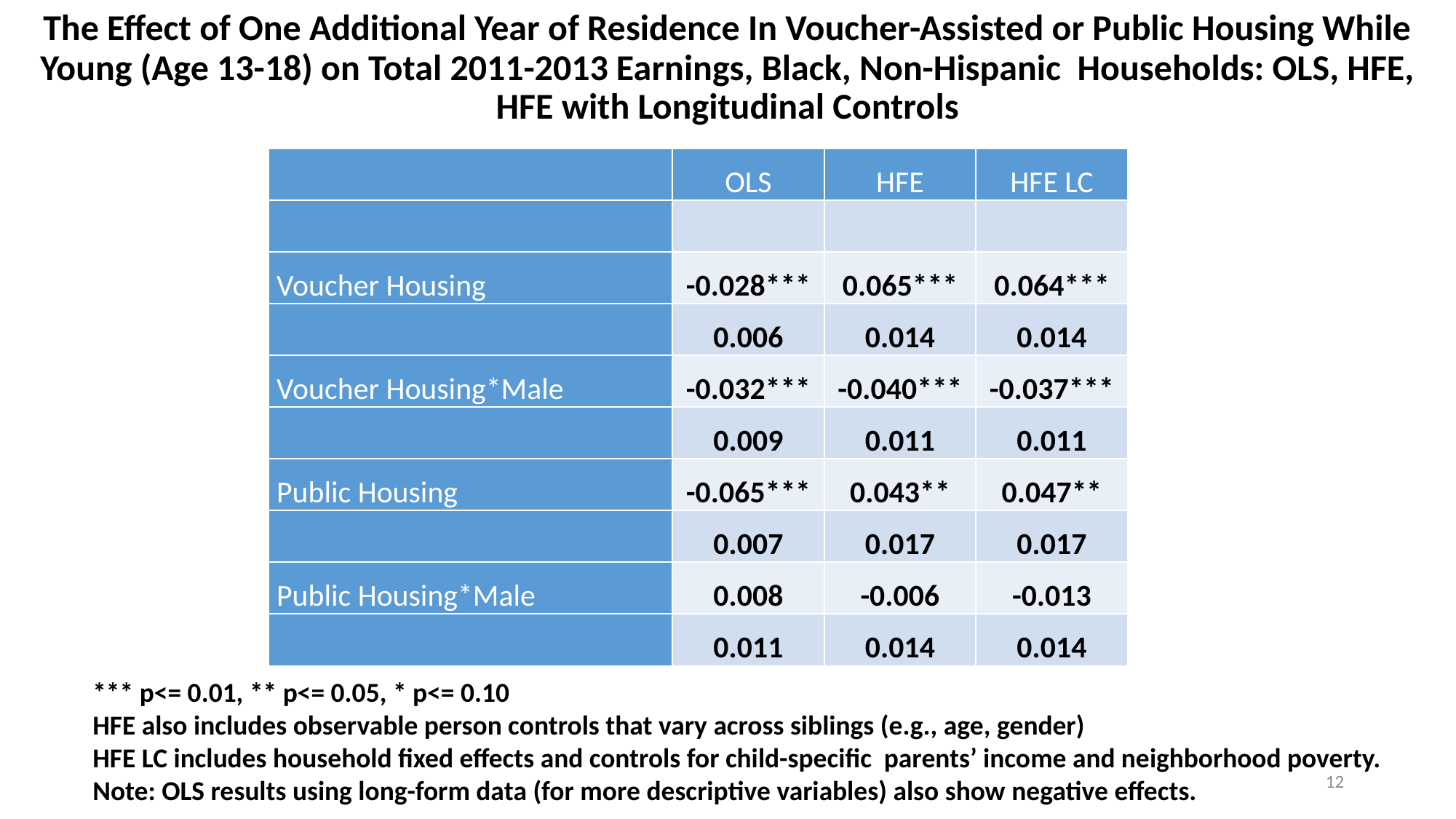

# The Effect of One Additional Year of Residence In Voucher-Assisted or Public Housing While Young (Age 13-18) on Total 2011-2013 Earnings, Black, Non-Hispanic  Households: OLS, HFE, HFE with Longitudinal Controls
|  | OLS | HFE | HFE LC |
| --- | --- | --- | --- |
|  |  |  |  |
| Voucher Housing | -0.028\*\*\* | 0.065\*\*\* | 0.064\*\*\* |
|  | 0.006 | 0.014 | 0.014 |
| Voucher Housing\*Male | -0.032\*\*\* | -0.040\*\*\* | -0.037\*\*\* |
|  | 0.009 | 0.011 | 0.011 |
| Public Housing | -0.065\*\*\* | 0.043\*\* | 0.047\*\* |
|  | 0.007 | 0.017 | 0.017 |
| Public Housing\*Male | 0.008 | -0.006 | -0.013 |
|  | 0.011 | 0.014 | 0.014 |
*** p<= 0.01, ** p<= 0.05, * p<= 0.10
HFE also includes observable person controls that vary across siblings (e.g., age, gender)
HFE LC includes household fixed effects and controls for child-specific  parents’ income and neighborhood poverty.
Note: OLS results using long-form data (for more descriptive variables) also show negative effects.

12